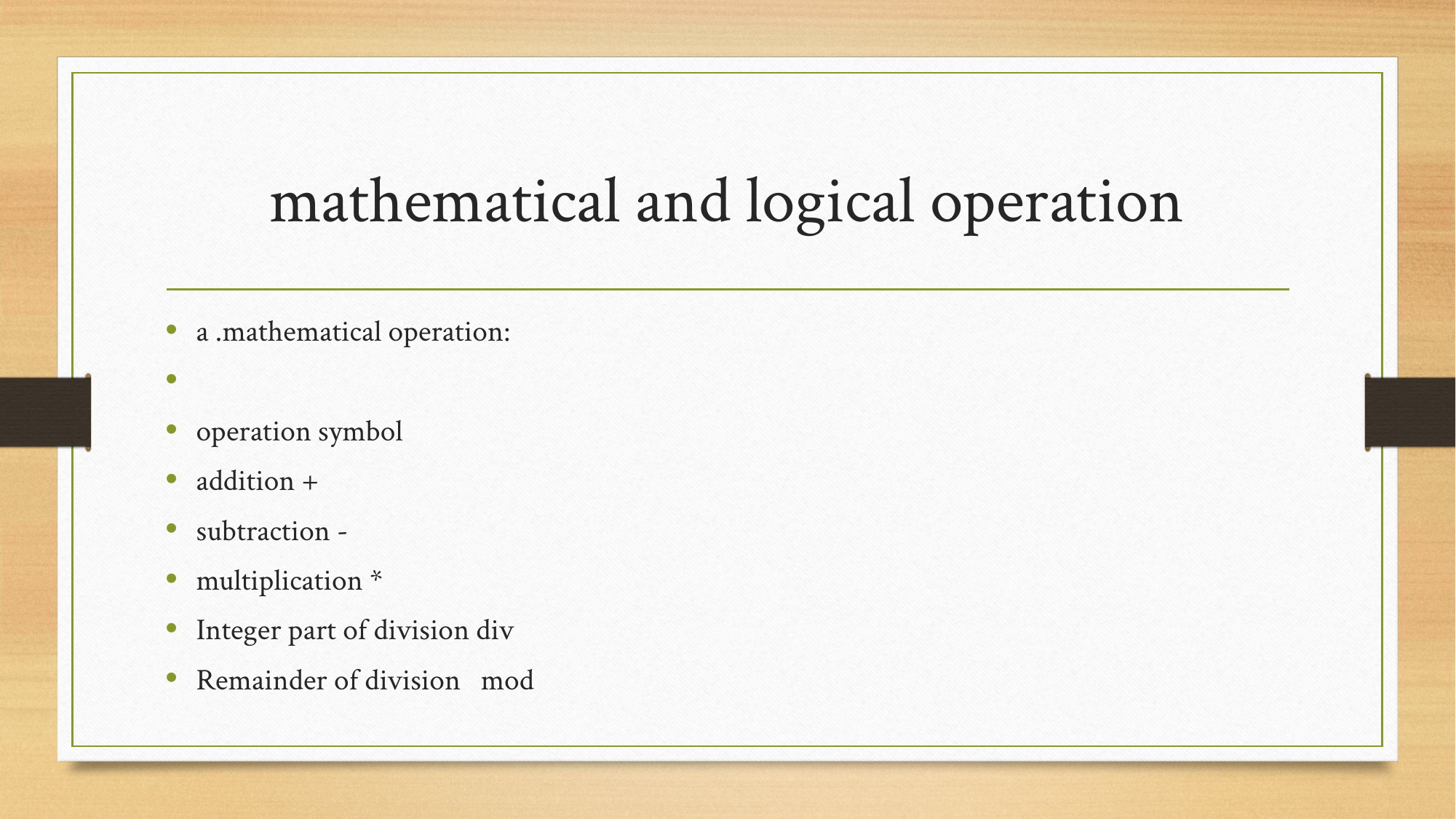

# mathematical and logical operation
a .mathematical operation:

operation symbol
addition +
subtraction -
multiplication *
Integer part of division div
Remainder of division   mod